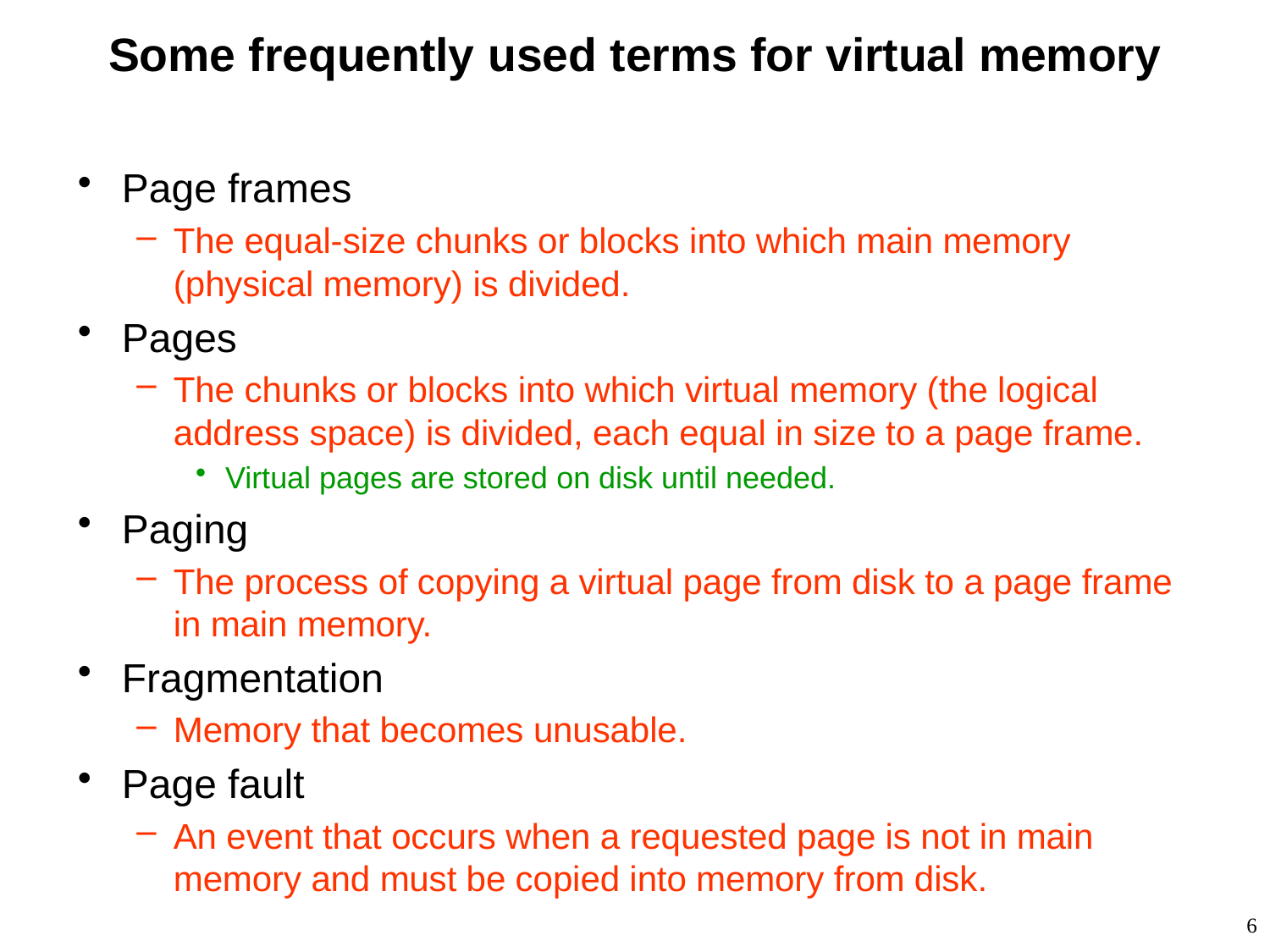

# Some frequently used terms for virtual memory
Page frames
The equal-size chunks or blocks into which main memory (physical memory) is divided.
Pages
The chunks or blocks into which virtual memory (the logical address space) is divided, each equal in size to a page frame.
Virtual pages are stored on disk until needed.
Paging
The process of copying a virtual page from disk to a page frame in main memory.
Fragmentation
Memory that becomes unusable.
Page fault
An event that occurs when a requested page is not in main memory and must be copied into memory from disk.
6